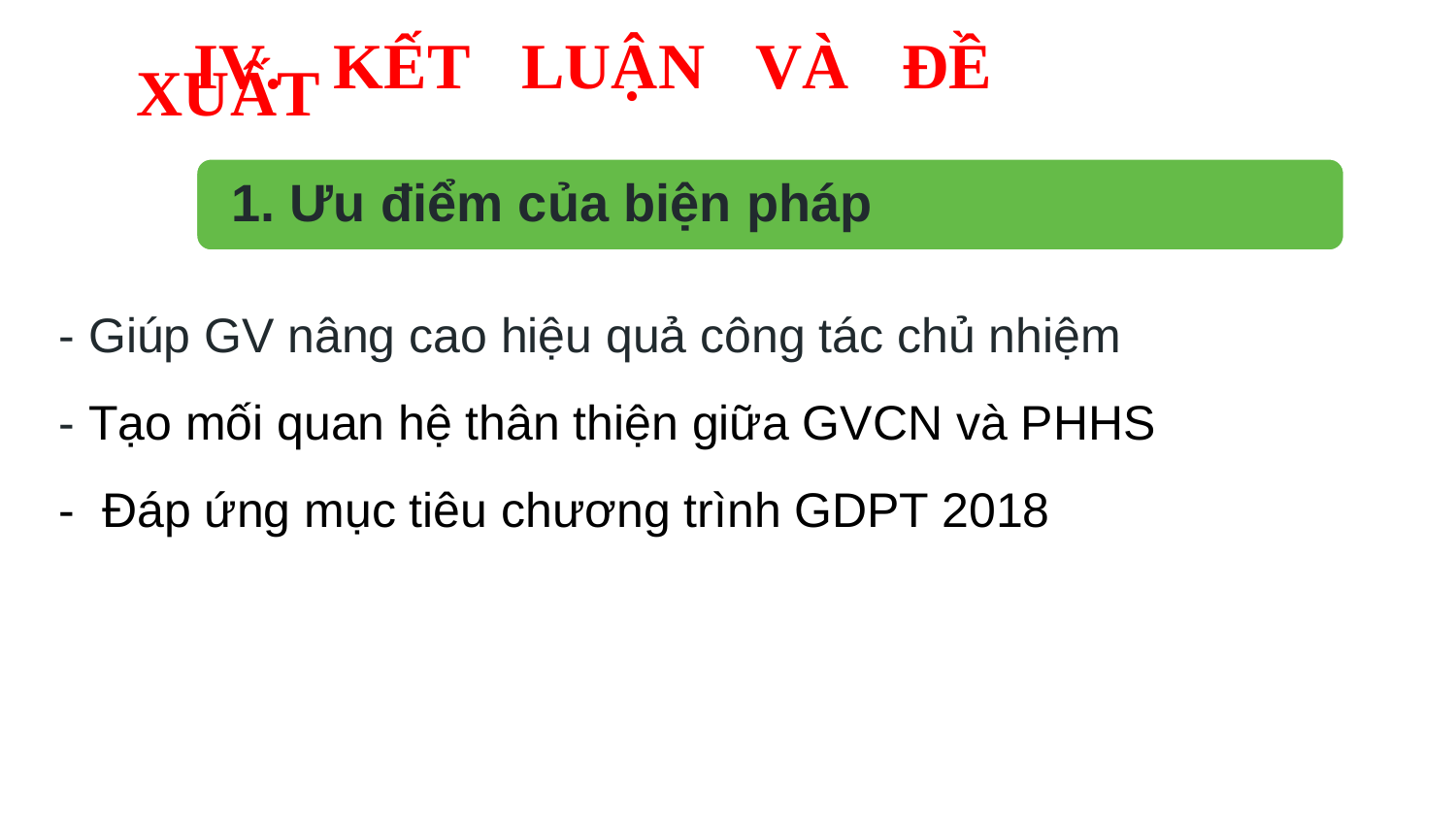

IV. KẾT LUẬN VÀ ĐỀ XUẤT
1. Ưu điểm của biện pháp
- Giúp GV nâng cao hiệu quả công tác chủ nhiệm
- Tạo mối quan hệ thân thiện giữa GVCN và PHHS
-  Đáp ứng mục tiêu chương trình GDPT 2018